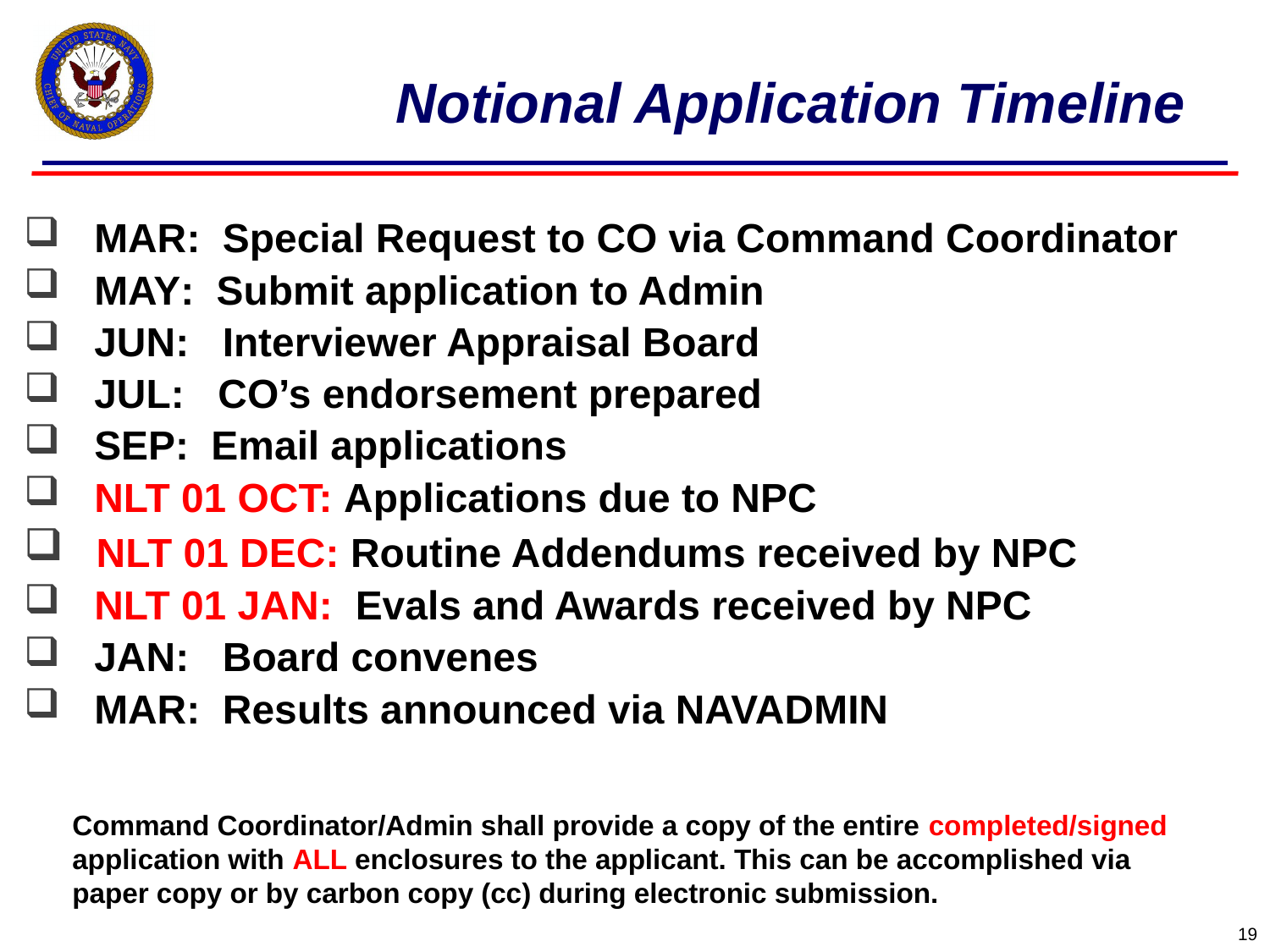

# Notional Application Timeline
  MAR:  Special Request to CO via Command Coordinator
  May:  Submit application to Admin
  JUN:   Interviewer Appraisal Board
  JUL:   CO’s endorsement prepared
  SEP:  Email applications
  NLT 01 OCT: Applications due to NPC
  NLT 01 DEC: Routine Addendums received by NPC
  NLT 01 JAN:  Evals and Awards received by NPC
  JAN:   Board convenes
  MAR:  Results announced via NAVADMIN

Command Coordinator/Admin shall provide a copy of the entire completed/signed application with ALL enclosures to the applicant. This can be accomplished via paper copy or by carbon copy (cc) during electronic submission.
19